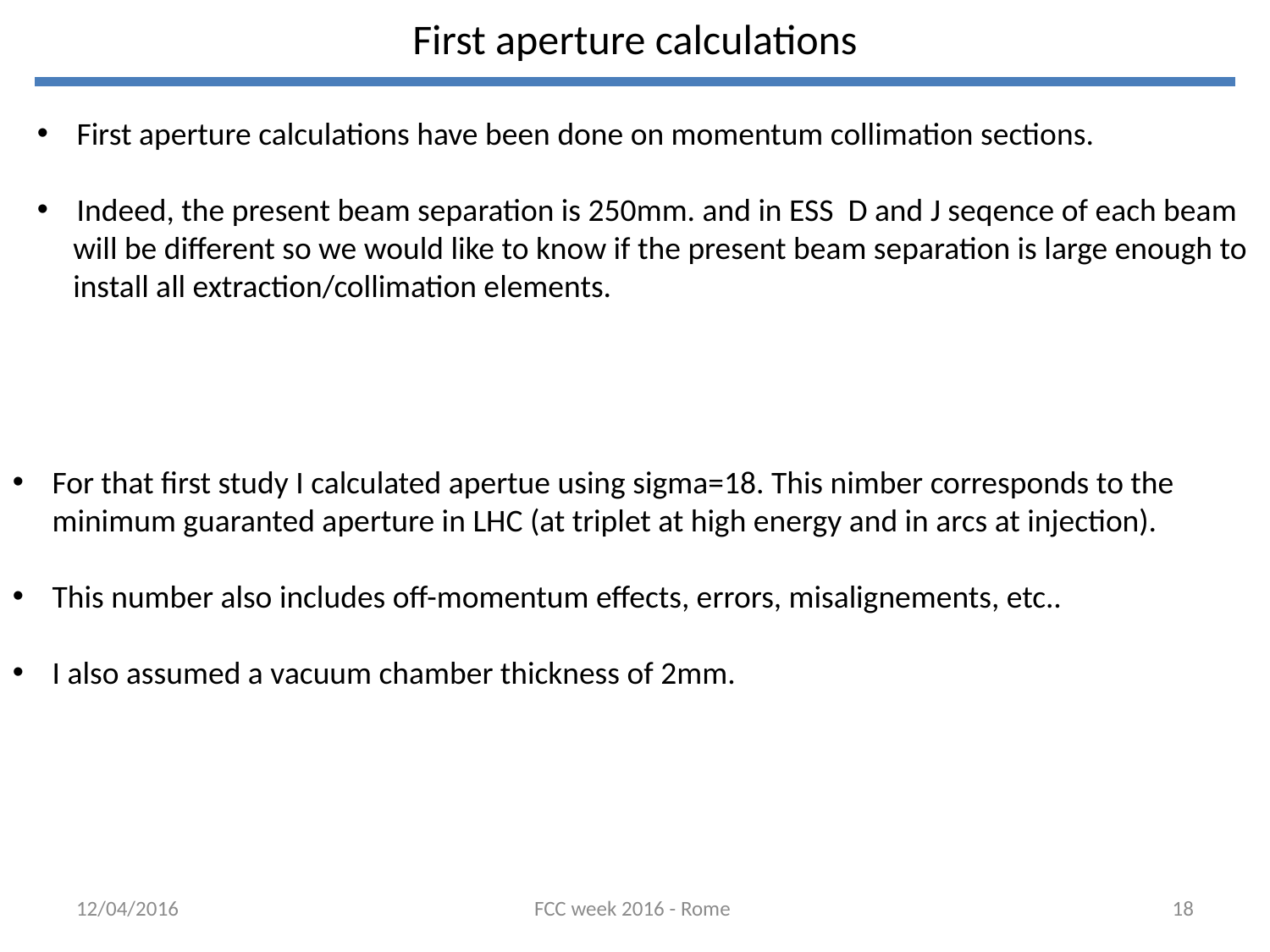

First aperture calculations
First aperture calculations have been done on momentum collimation sections.

Indeed, the present beam separation is 250mm. and in ESS  D and J seqence of each beam
     will be different so we would like to know if the present beam separation is large enough to
     install all extraction/collimation elements.
For that first study I calculated apertue using sigma=18. This nimber corresponds to the minimum guaranted aperture in LHC (at triplet at high energy and in arcs at injection).

This number also includes off-momentum effects, errors, misalignements, etc..

I also assumed a vacuum chamber thickness of 2mm.
12/04/2016
FCC week 2016 - Rome
18